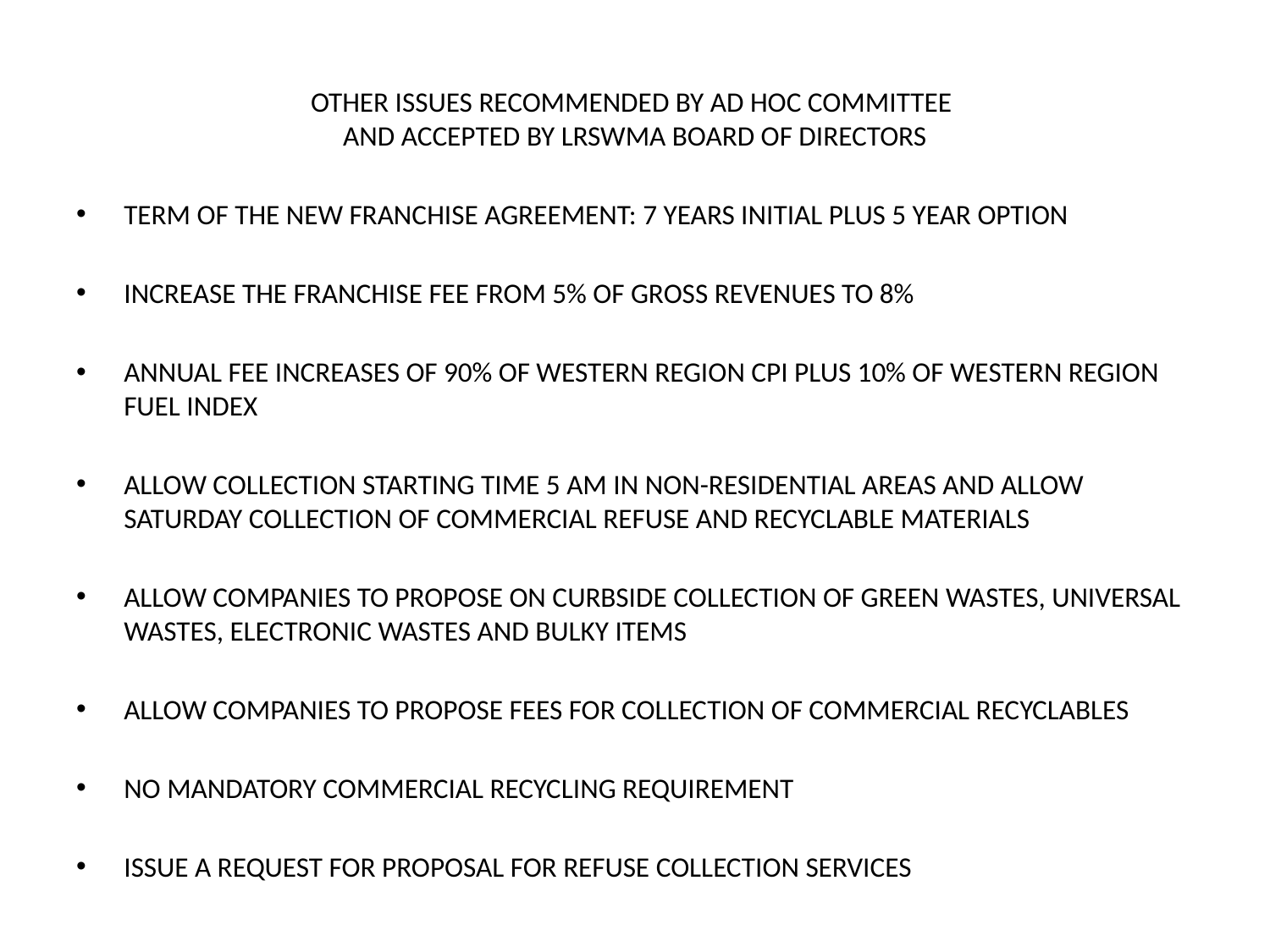

# OTHER ISSUES RECOMMENDED BY AD HOC COMMITTEE AND ACCEPTED BY LRSWMA BOARD OF DIRECTORS
TERM OF THE NEW FRANCHISE AGREEMENT: 7 YEARS INITIAL PLUS 5 YEAR OPTION

INCREASE THE FRANCHISE FEE FROM 5% OF GROSS REVENUES TO 8%

ANNUAL FEE INCREASES OF 90% OF WESTERN REGION CPI PLUS 10% OF WESTERN REGION FUEL INDEX

ALLOW COLLECTION STARTING TIME 5 AM IN NON-RESIDENTIAL AREAS AND ALLOW SATURDAY COLLECTION OF COMMERCIAL REFUSE AND RECYCLABLE MATERIALS

ALLOW COMPANIES TO PROPOSE ON CURBSIDE COLLECTION OF GREEN WASTES, UNIVERSAL WASTES, ELECTRONIC WASTES AND BULKY ITEMS

ALLOW COMPANIES TO PROPOSE FEES FOR COLLECTION OF COMMERCIAL RECYCLABLES

NO MANDATORY COMMERCIAL RECYCLING REQUIREMENT

ISSUE A REQUEST FOR PROPOSAL FOR REFUSE COLLECTION SERVICES